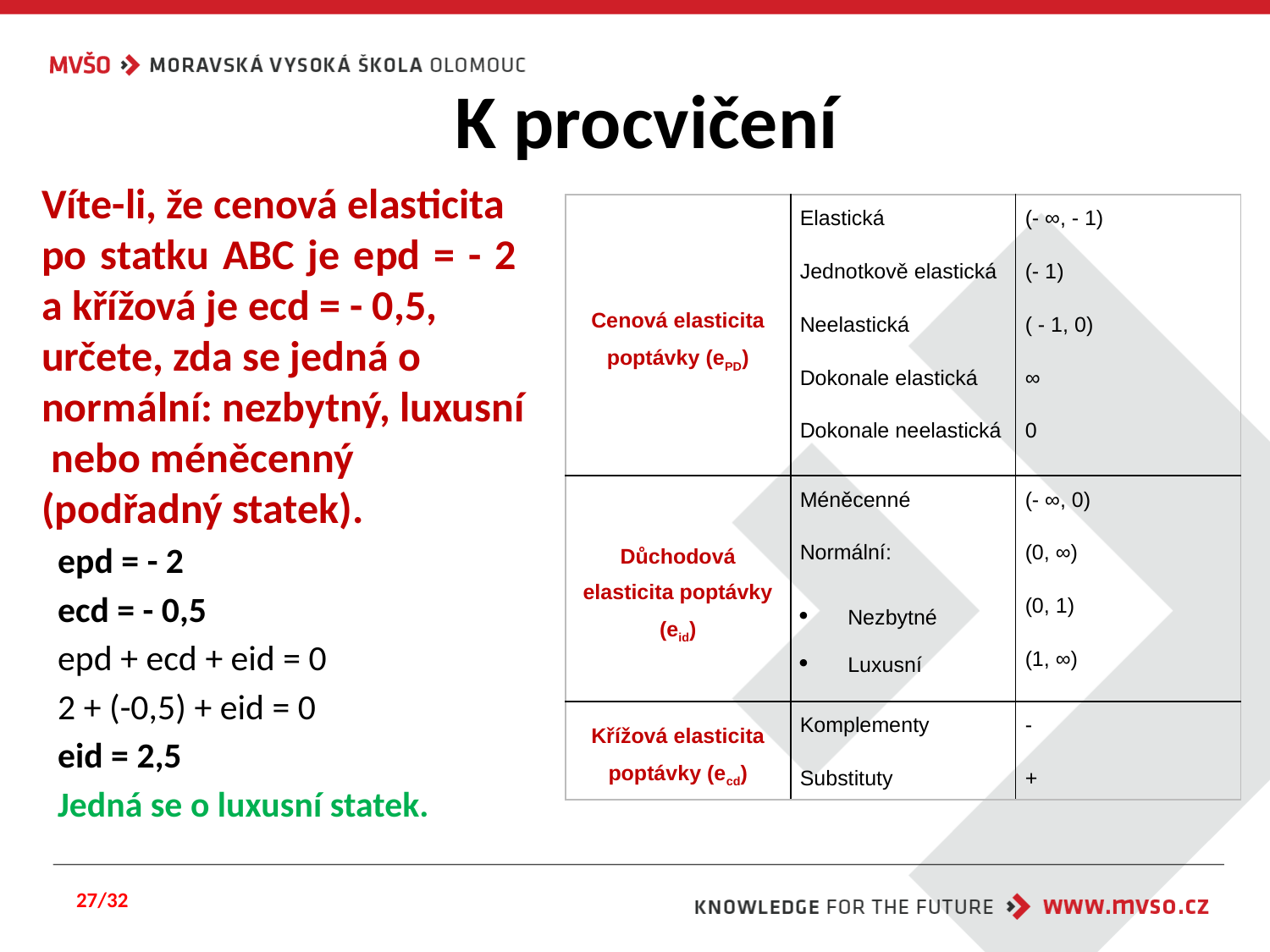

# K procvičení
Víte-li, že cenová elasticita
po statku ABC je epd = - 2
a křížová je ecd = - 0,5,
určete, zda se jedná o
normální: nezbytný, luxusní
 nebo méněcenný
(podřadný statek).
| Cenová elasticita poptávky (ePD) | Elastická Jednotkově elastická Neelastická Dokonale elastická Dokonale neelastická | (- ∞, - 1) (- 1) ( - 1, 0) ∞ 0 |
| --- | --- | --- |
| Důchodová elasticita poptávky (eid) | Méněcenné Normální: Nezbytné Luxusní | (- ∞, 0) (0, ∞) (0, 1) (1, ∞) |
| Křížová elasticita poptávky (ecd) | Komplementy Substituty | - + |

epd = - 2
ecd = - 0,5
epd + ecd + eid = 0
2 + (-0,5) + eid = 0
eid = 2,5
Jedná se o luxusní statek.

27/32